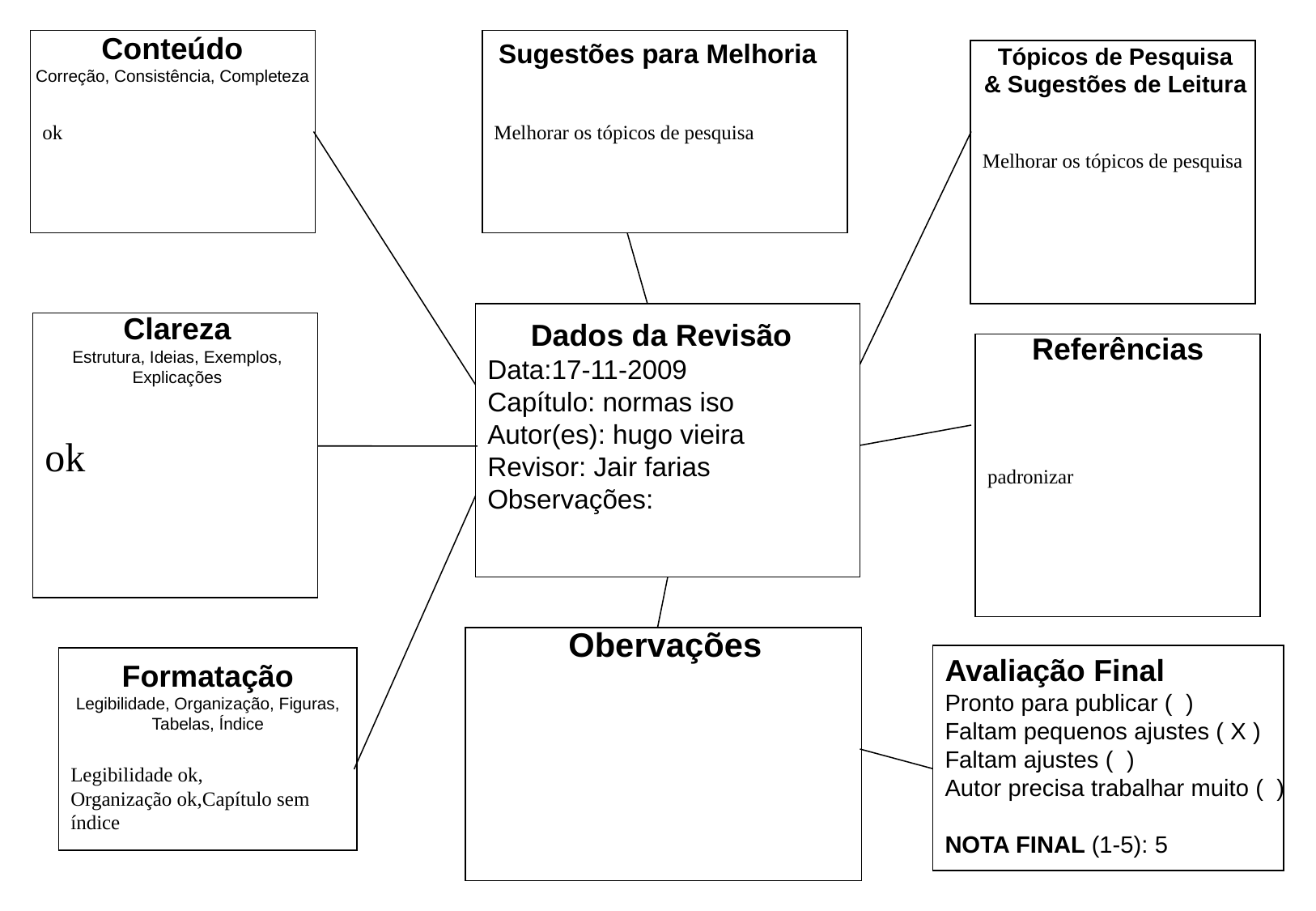

Conteúdo
Correção, Consistência, Completeza
ok
Melhorar os tópicos de pesquisa
Sugestões para Melhoria
Tópicos de Pesquisa
& Sugestões de Leitura
Melhorar os tópicos de pesquisa

Clareza
Estrutura, Ideias, Exemplos,
Explicações

Dados da Revisão
Data:17-11-2009
Capítulo: normas iso
Autor(es): hugo vieira
Revisor: Jair farias
Observações:
ok
Referências
padronizar

Obervações

Avaliação Final
Pronto para publicar (  )
Faltam pequenos ajustes ( X )
Faltam ajustes (  )
Autor precisa trabalhar muito (  )

NOTA FINAL (1-5): 5

Legibilidade ok,
Organização ok,Capítulo sem
índice
Formatação
Legibilidade, Organização, Figuras,
Tabelas, Índice